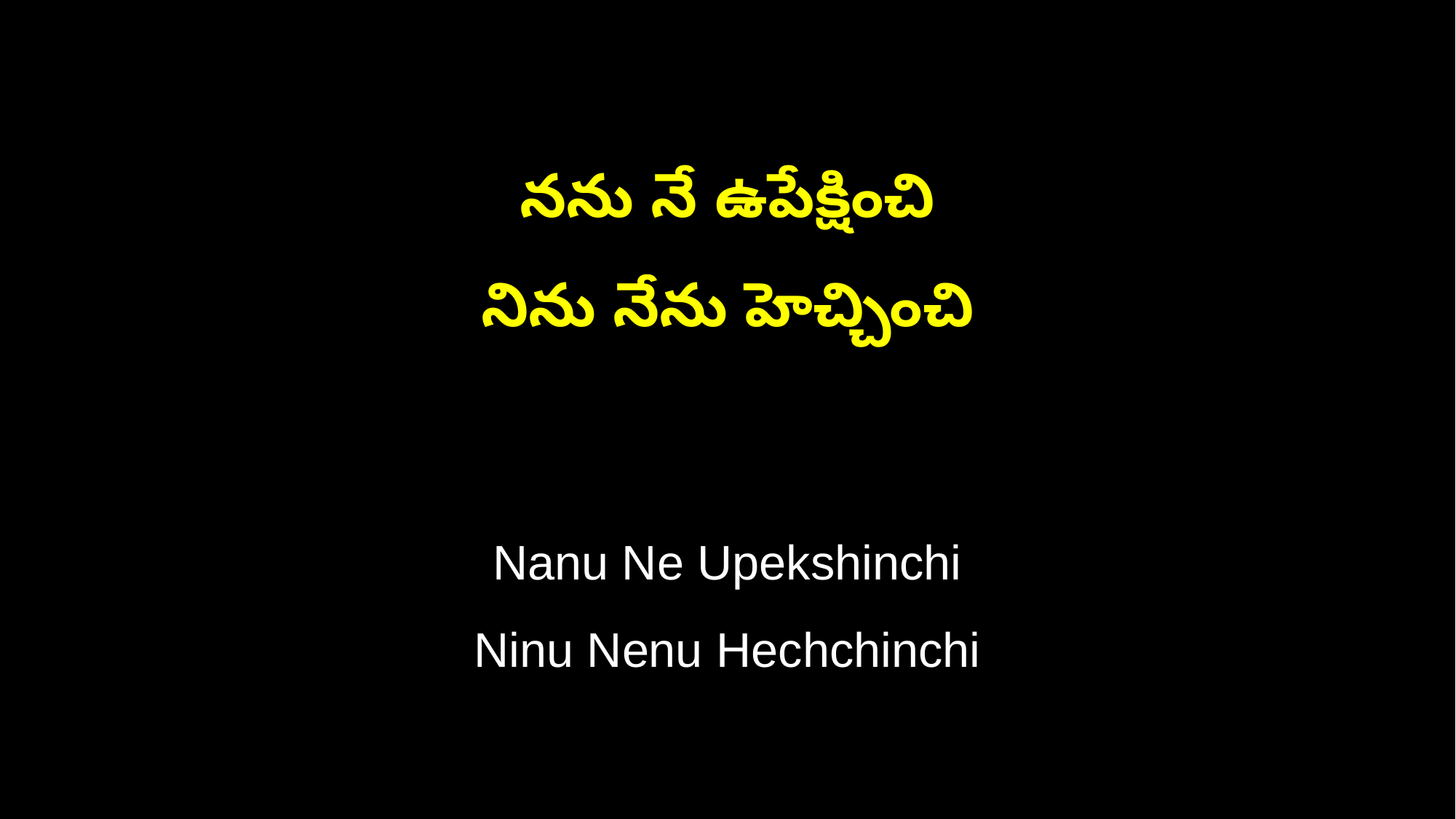

నను నే ఉపేక్షించి
నిను నేను హెచ్చించి
Nanu Ne Upekshinchi
Ninu Nenu Hechchinchi